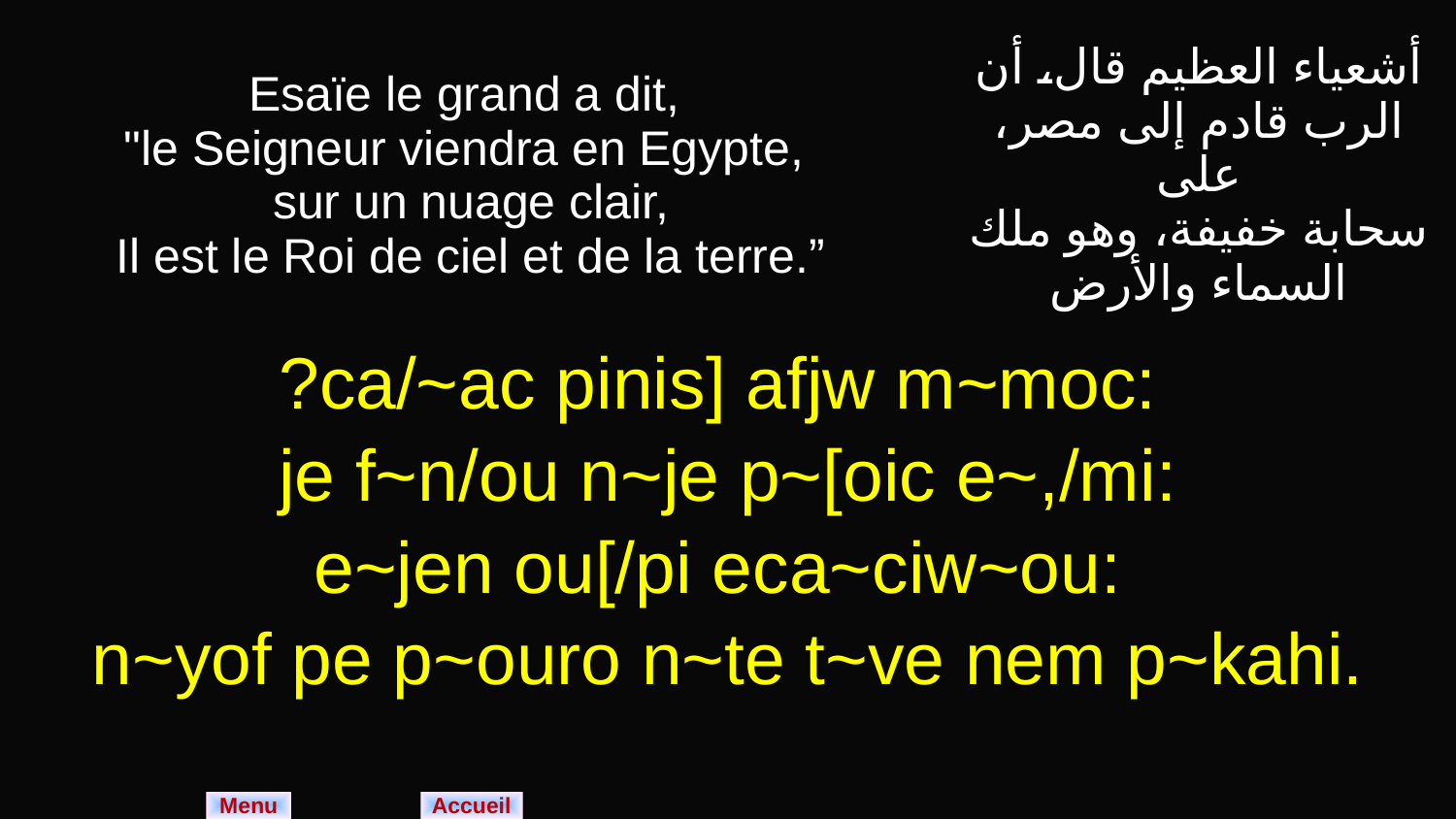

| Esaïe le grand a dit, "le Seigneur viendra en Egypte, sur un nuage clair, Il est le Roi de ciel et de la terre.” | أشعياء العظيم قال، أن الرب قادم إلى مصر، على سحابة خفيفة، وهو ملك السماء والأرض |
| --- | --- |
| ?ca/~ac pinis] afjw m~moc: je f~n/ou n~je p~[oic e~,/mi: e~jen ou[/pi eca~ciw~ou: n~yof pe p~ouro n~te t~ve nem p~kahi. |  |
Menu